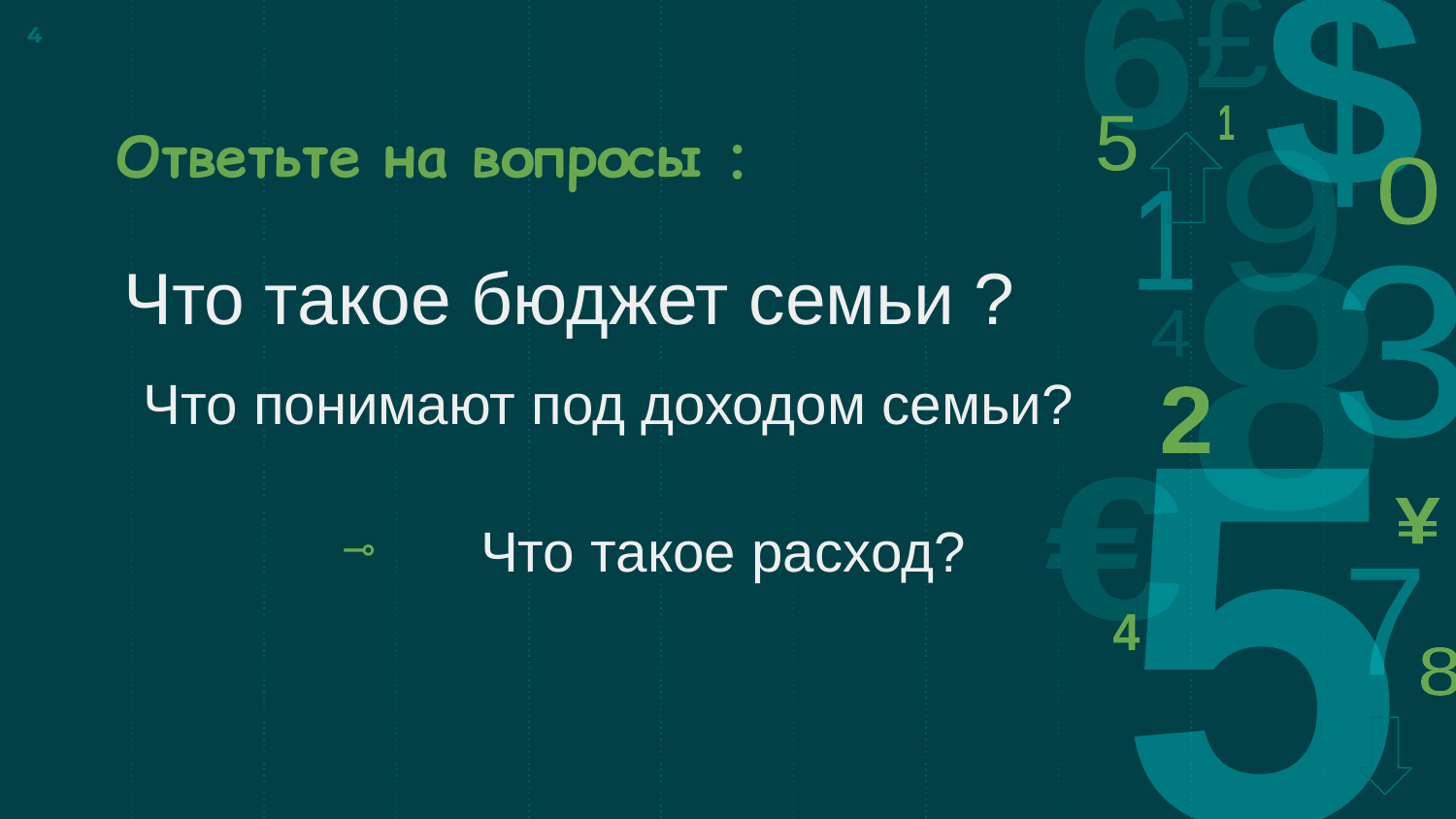

4
Ответьте на вопросы :
Что такое бюджет семьи ?
 Что понимают под доходом семьи?
       Что такое расход?